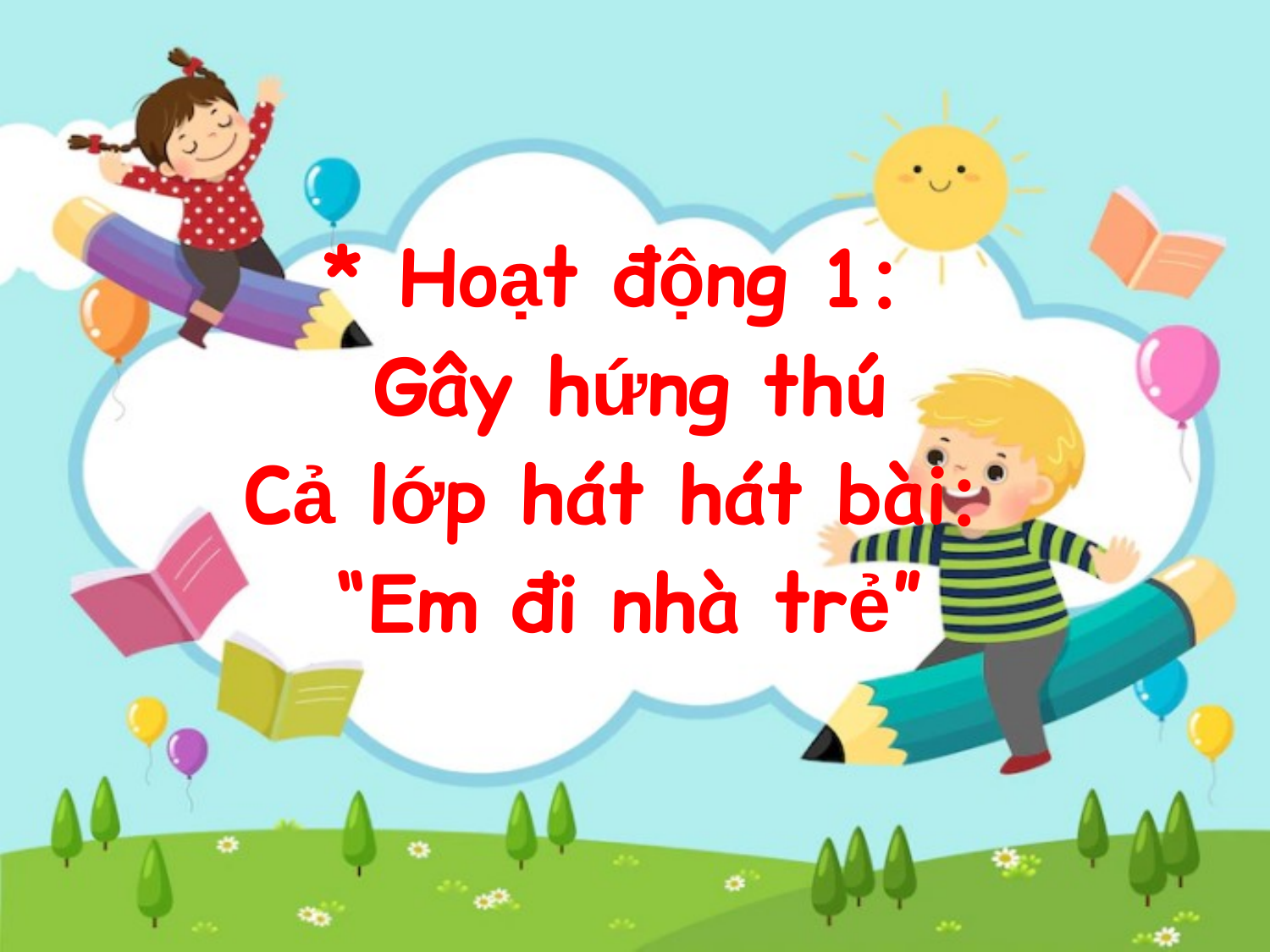

* Hoạt động 1:
Gây hứng thú
Cả lớp hát hát bài:
“Em đi nhà trẻ”